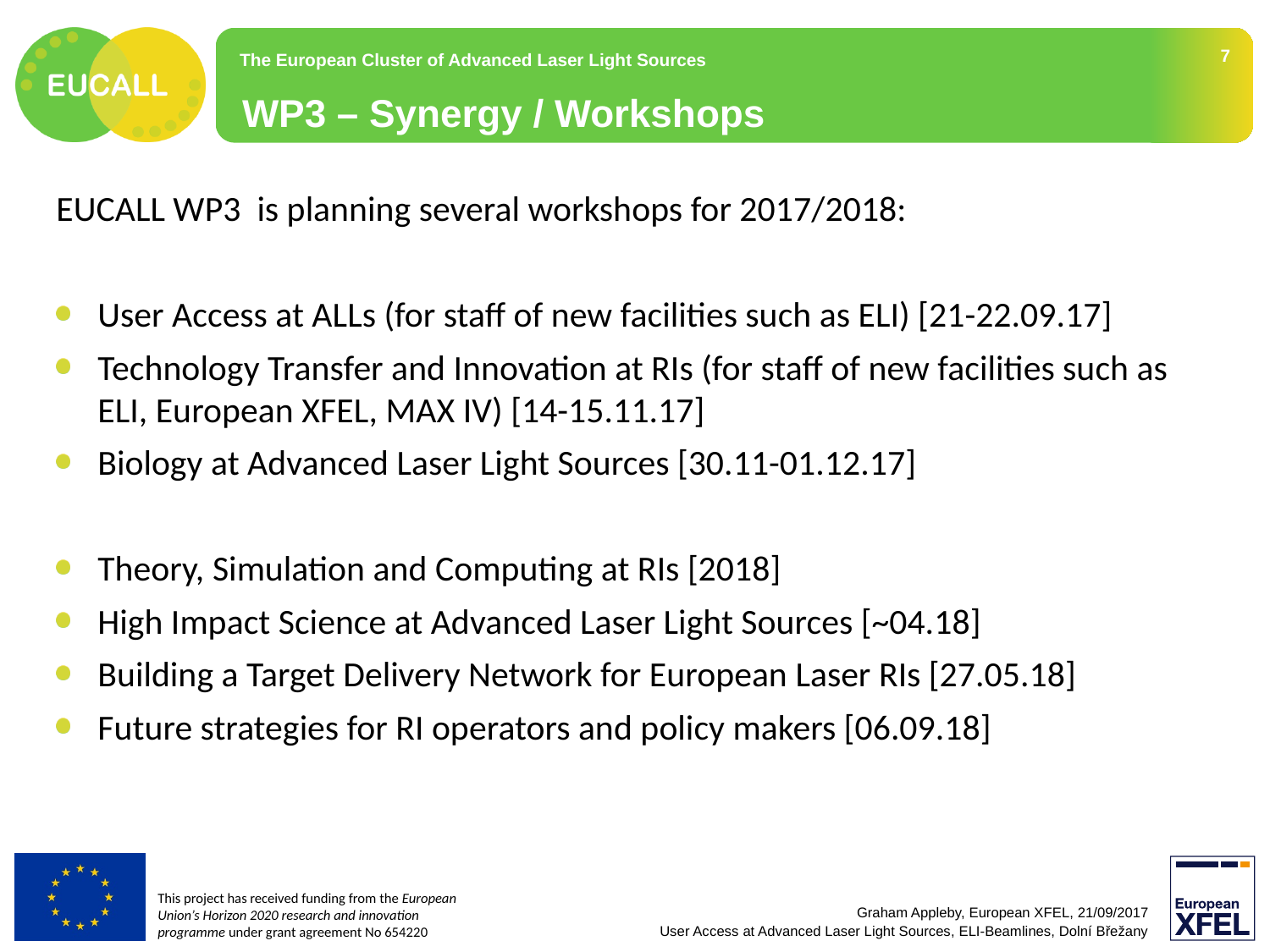

# WP3 – Synergy / Workshops
EUCALL WP3  is planning several workshops for 2017/2018:

User Access at ALLs (for staff of new facilities such as ELI) [21-22.09.17]
Technology Transfer and Innovation at RIs (for staff of new facilities such as ELI, European XFEL, MAX IV) [14-15.11.17]
Biology at Advanced Laser Light Sources [30.11-01.12.17]

Theory, Simulation and Computing at RIs [2018]
High Impact Science at Advanced Laser Light Sources [~04.18]
Building a Target Delivery Network for European Laser RIs [27.05.18]
Future strategies for RI operators and policy makers [06.09.18]